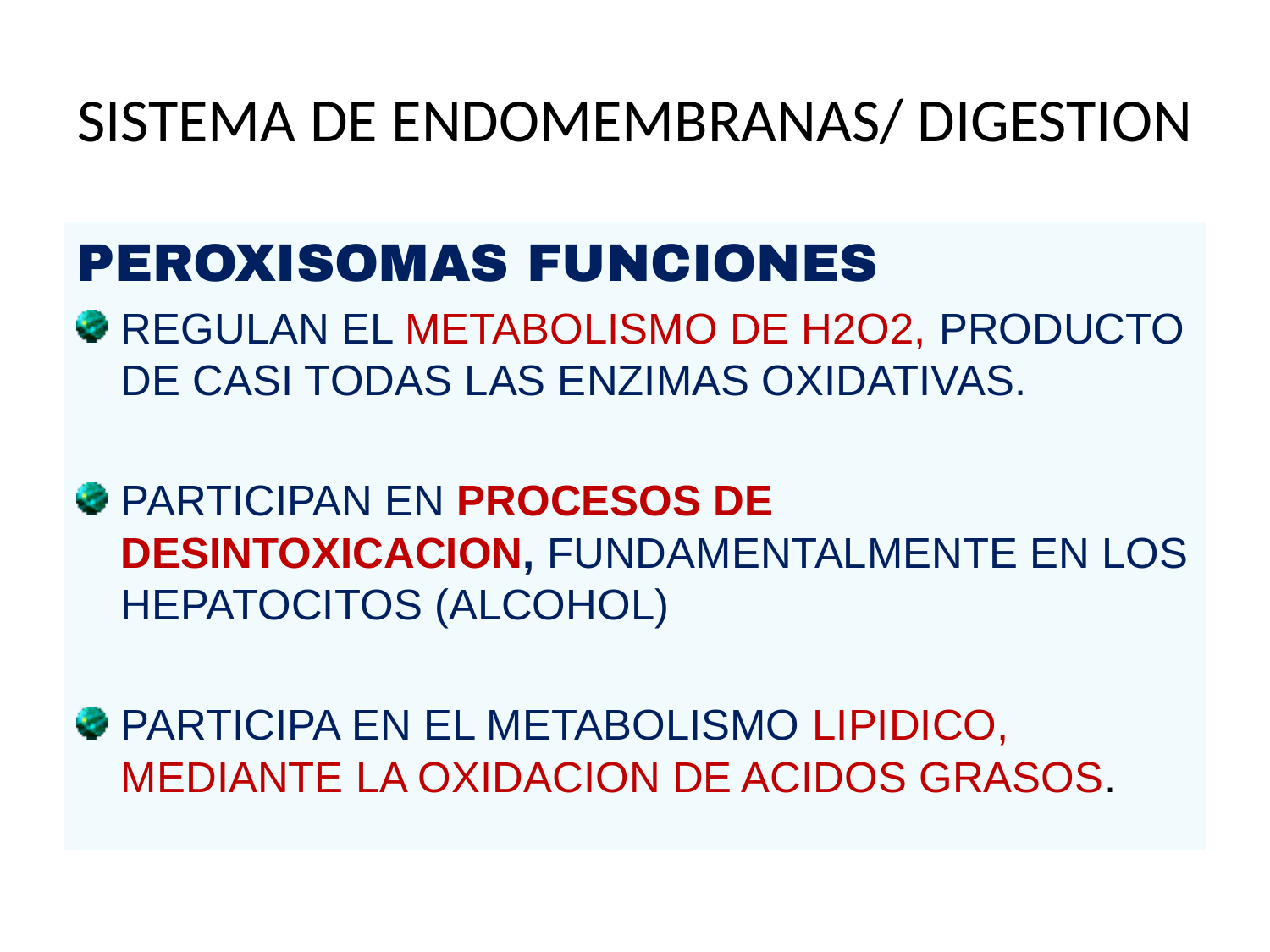

# SISTEMA DE ENDOMEMBRANAS/ DIGESTION
PEROXISOMAS FUNCIONES
REGULAN EL METABOLISMO DE H2O2, PRODUCTO DE CASI TODAS LAS ENZIMAS OXIDATIVAS.

PARTICIPAN EN PROCESOS DE DESINTOXICACION, FUNDAMENTALMENTE EN LOS HEPATOCITOS (ALCOHOL)

PARTICIPA EN EL METABOLISMO LIPIDICO, MEDIANTE LA OXIDACION DE ACIDOS GRASOS.